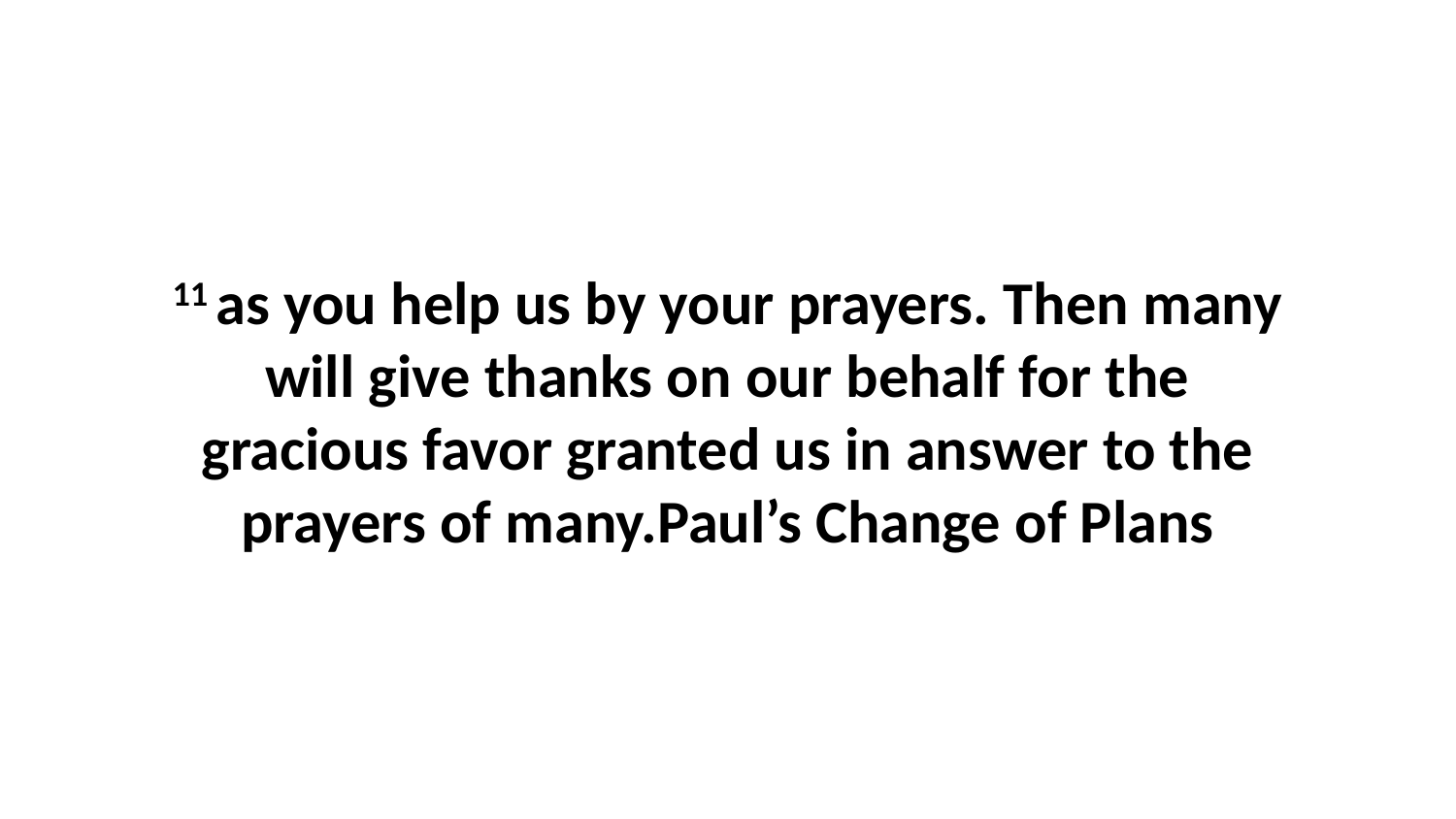

11 as you help us by your prayers. Then many will give thanks on our behalf for the gracious favor granted us in answer to the prayers of many.Paul’s Change of Plans